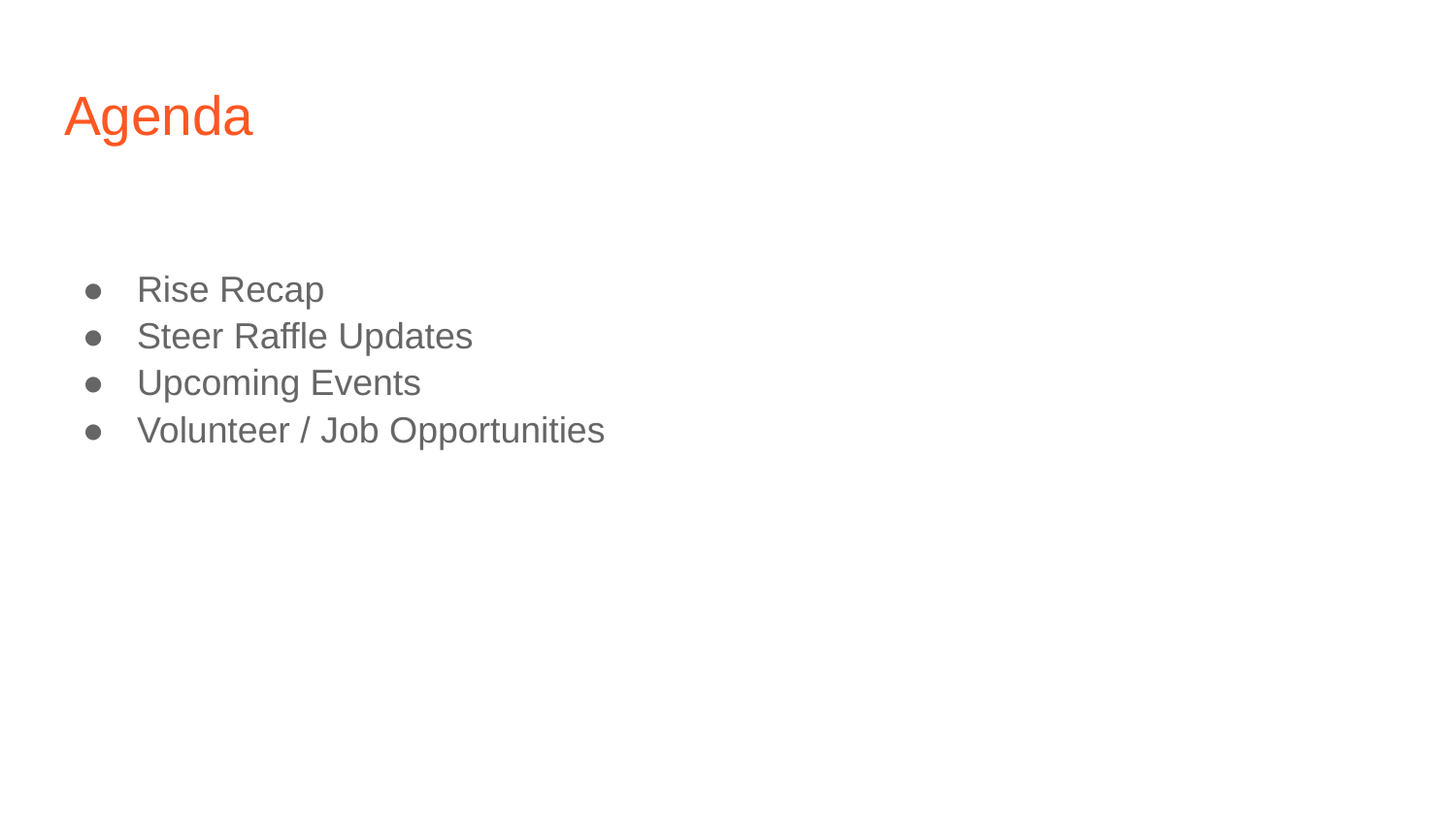

# Agenda

Rise Recap
Steer Raffle Updates
Upcoming Events
Volunteer / Job Opportunities